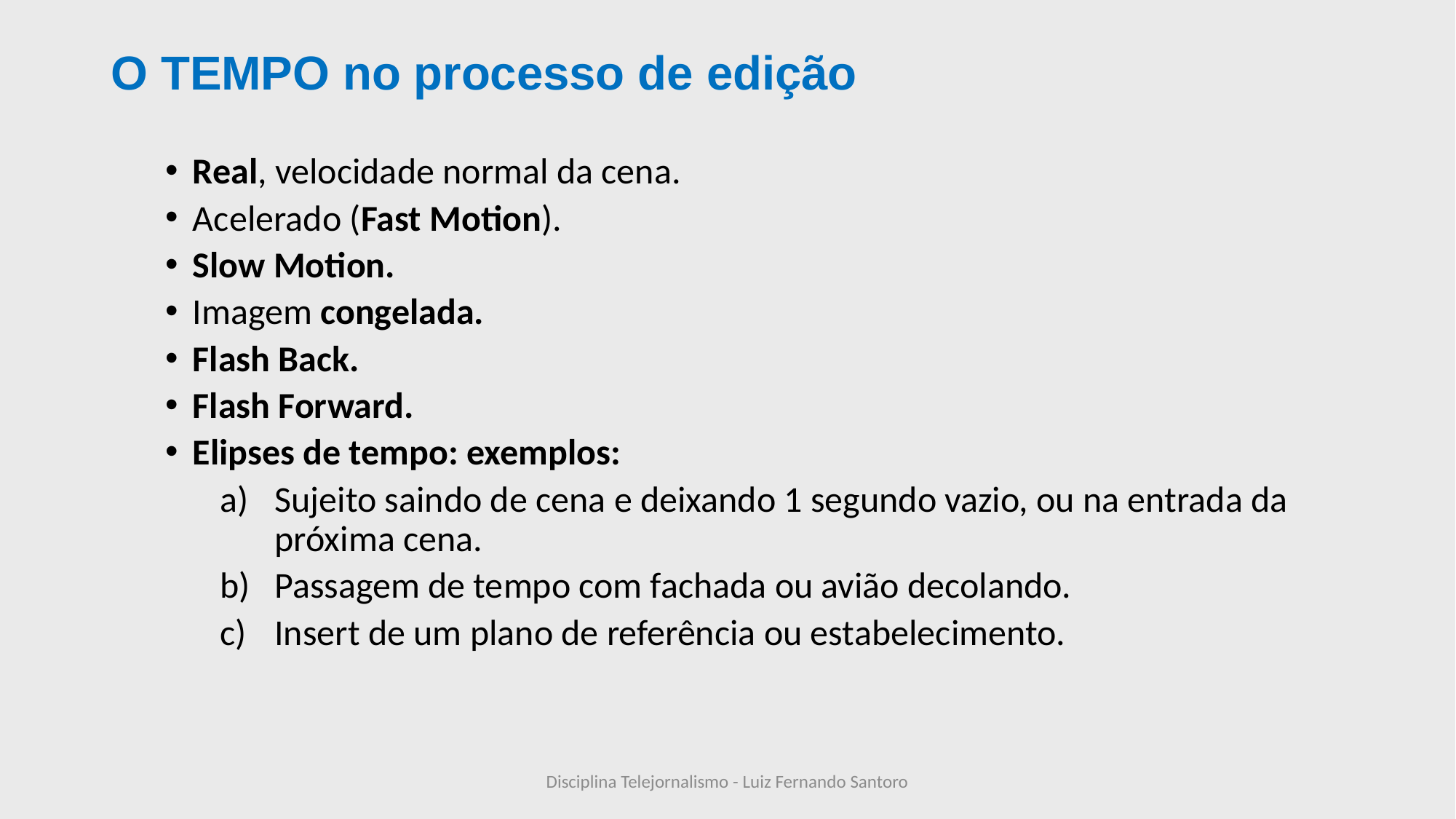

# O TEMPO no processo de edição
Real, velocidade normal da cena.
Acelerado (Fast Motion).
Slow Motion.
Imagem congelada.
Flash Back.
Flash Forward.
Elipses de tempo: exemplos:
Sujeito saindo de cena e deixando 1 segundo vazio, ou na entrada da próxima cena.
Passagem de tempo com fachada ou avião decolando.
Insert de um plano de referência ou estabelecimento.

Disciplina Telejornalismo - Luiz Fernando Santoro
170